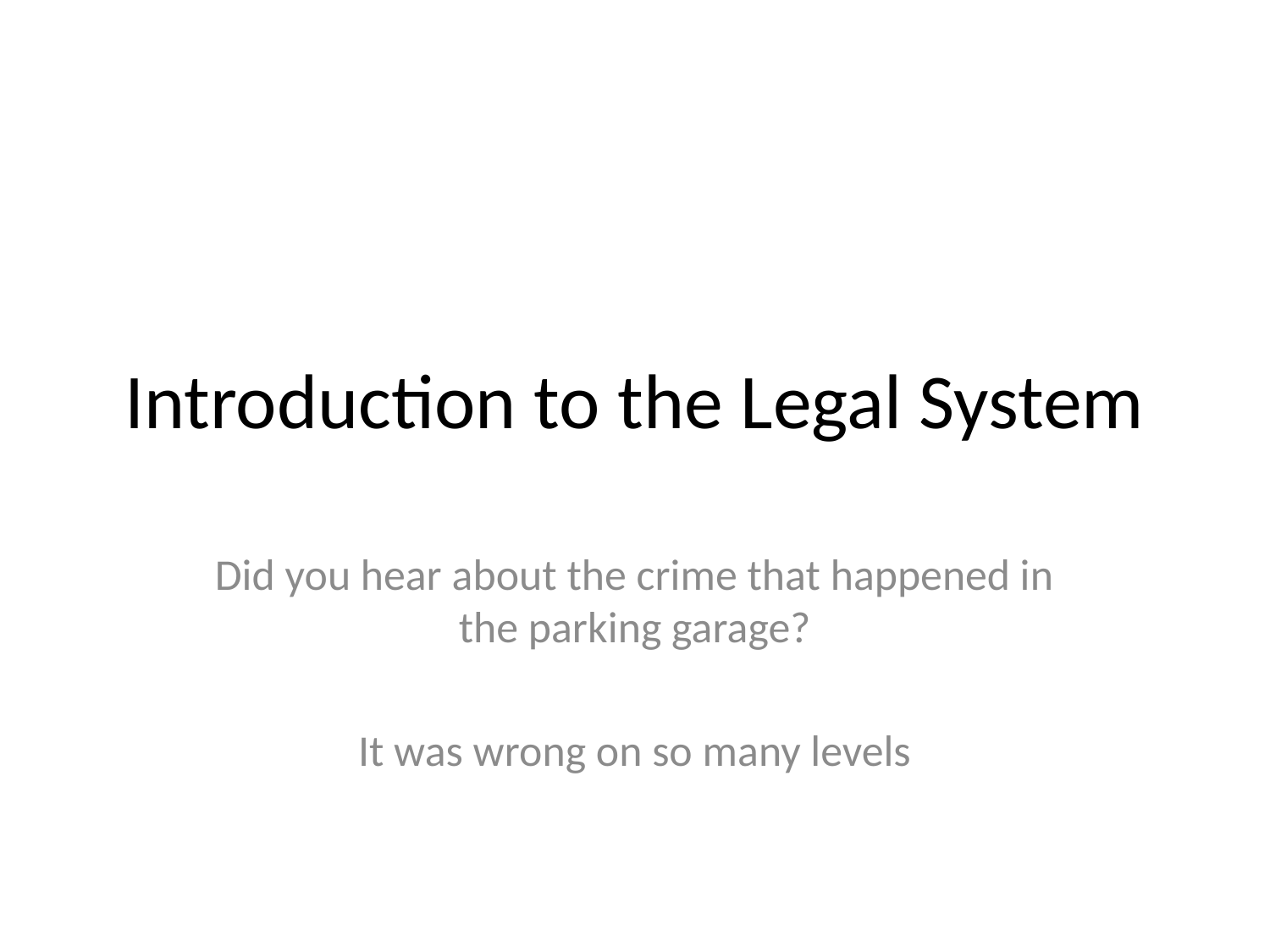

# Introduction to the Legal System
Did you hear about the crime that happened in the parking garage?

It was wrong on so many levels